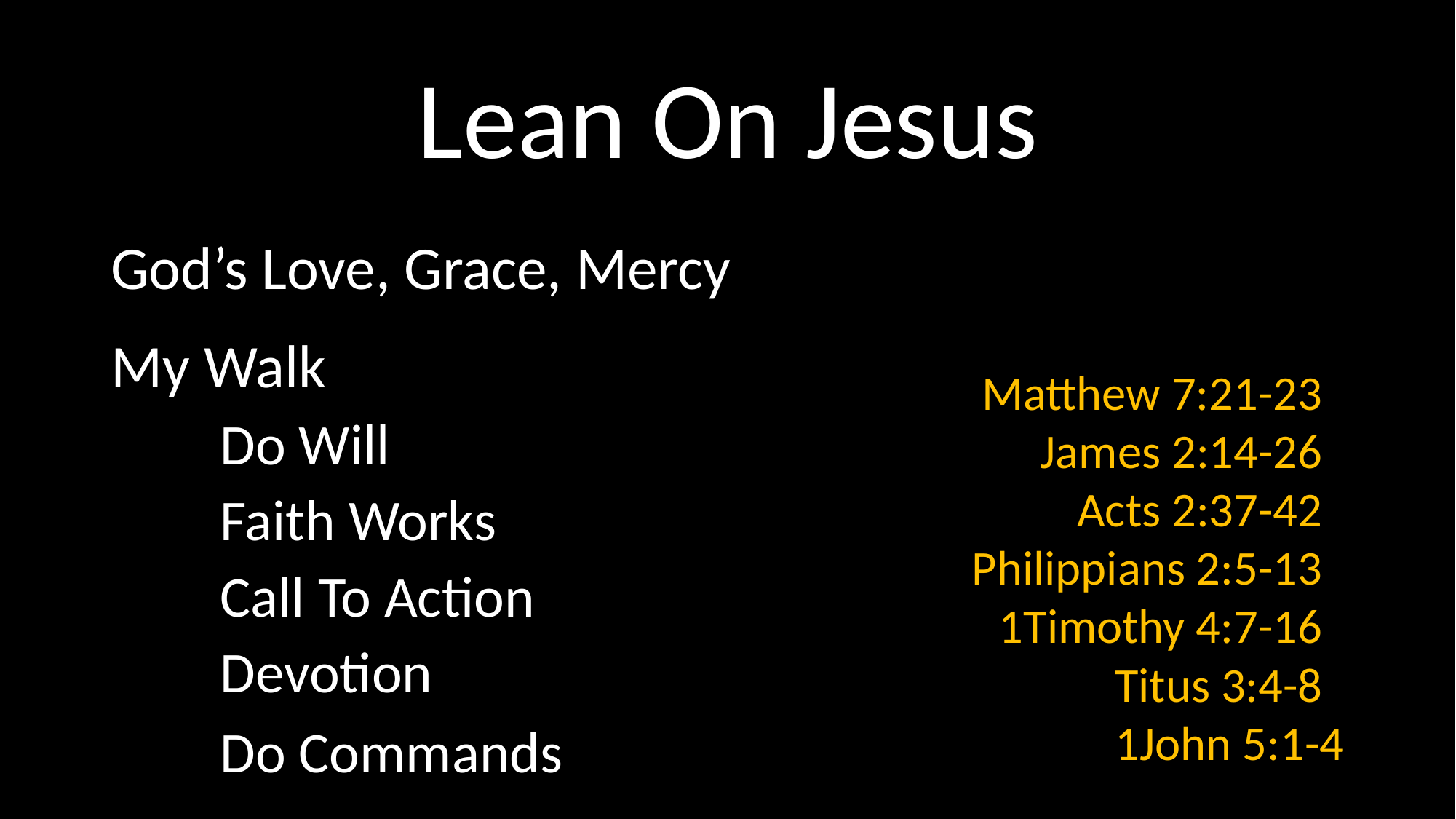

# Lean On Jesus
God’s Love, Grace, Mercy
My Walk
	Do Will
	Faith Works
	Call To Action
	Devotion
	Do Commands
 Matthew 7:21-23
James 2:14-26
Acts 2:37-42
Philippians 2:5-13
1Timothy 4:7-16
Titus 3:4-8
1John 5:1-4